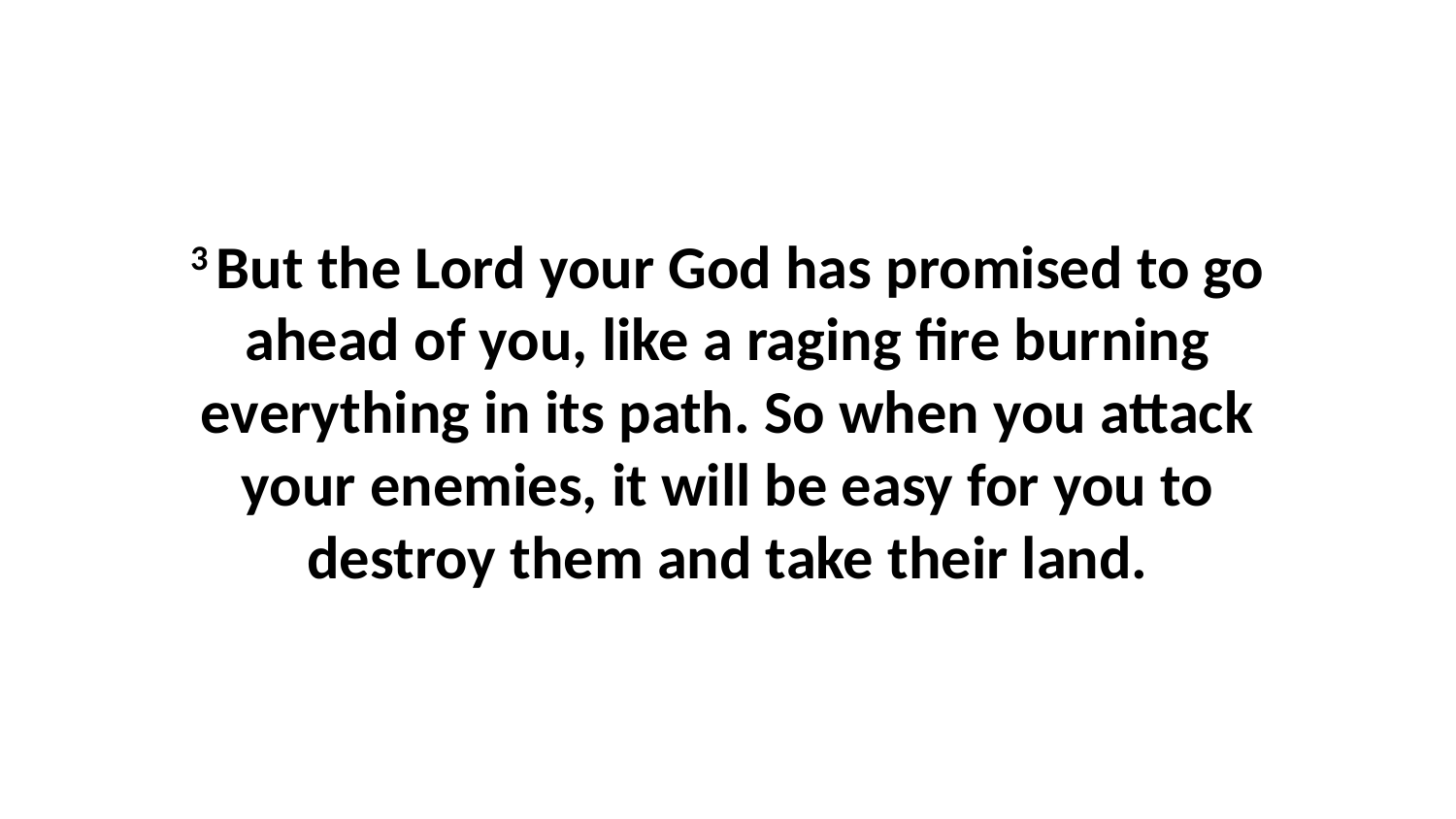

3 But the Lord your God has promised to go ahead of you, like a raging fire burning everything in its path. So when you attack your enemies, it will be easy for you to destroy them and take their land.